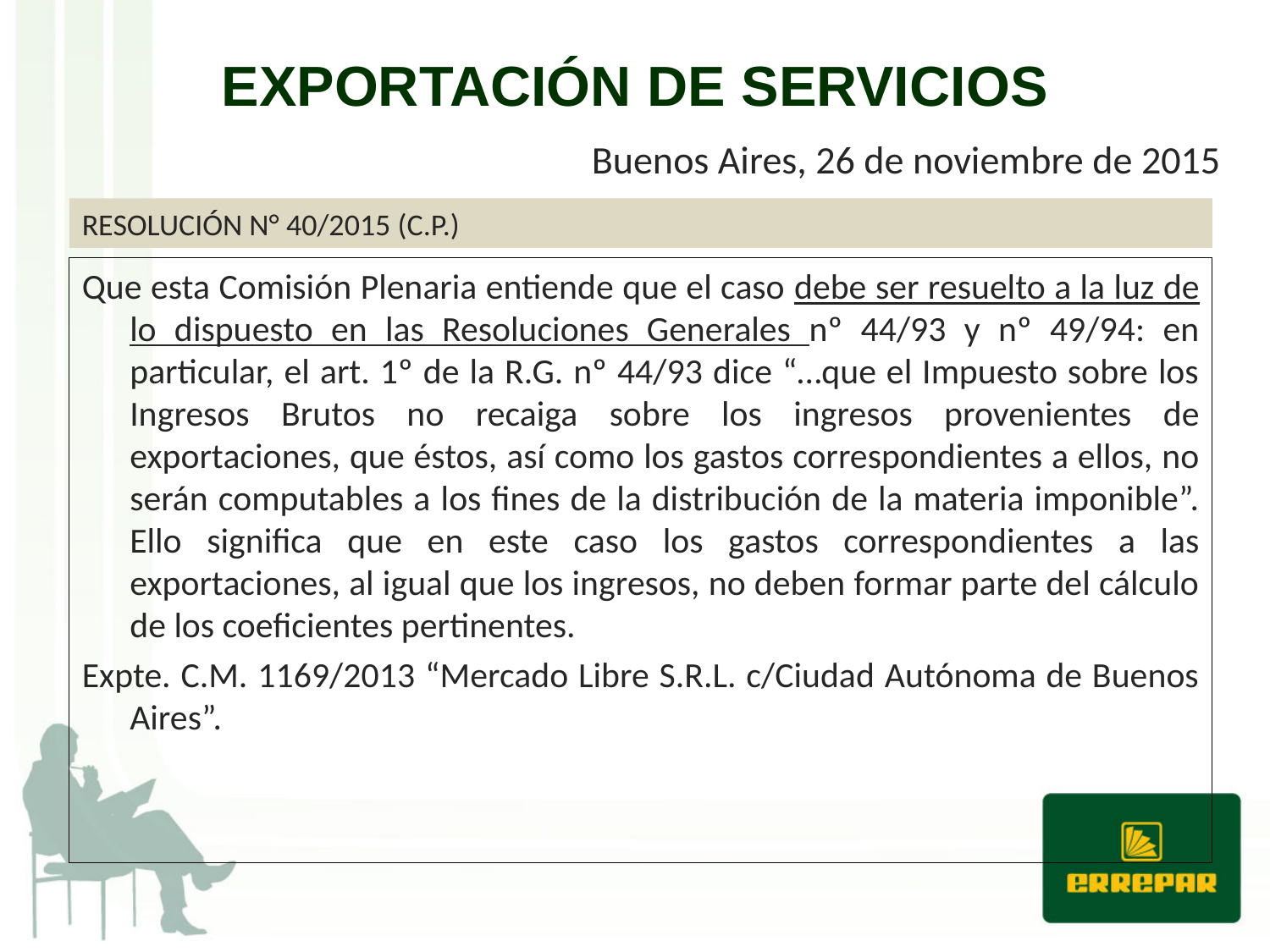

# EXPORTACIÓN DE SERVICIOS
Buenos Aires, 26 de noviembre de 2015
RESOLUCIÓN N° 40/2015 (C.P.)
Que esta Comisión Plenaria entiende que el caso debe ser resuelto a la luz de lo dispuesto en las Resoluciones Generales nº 44/93 y nº 49/94: en particular, el art. 1º de la R.G. nº 44/93 dice “…que el Impuesto sobre los Ingresos Brutos no recaiga sobre los ingresos provenientes de exportaciones, que éstos, así como los gastos correspondientes a ellos, no serán computables a los fines de la distribución de la materia imponible”. Ello significa que en este caso los gastos correspondientes a las exportaciones, al igual que los ingresos, no deben formar parte del cálculo de los coeficientes pertinentes.
Expte. C.M. 1169/2013 “Mercado Libre S.R.L. c/Ciudad Autónoma de Buenos Aires”.